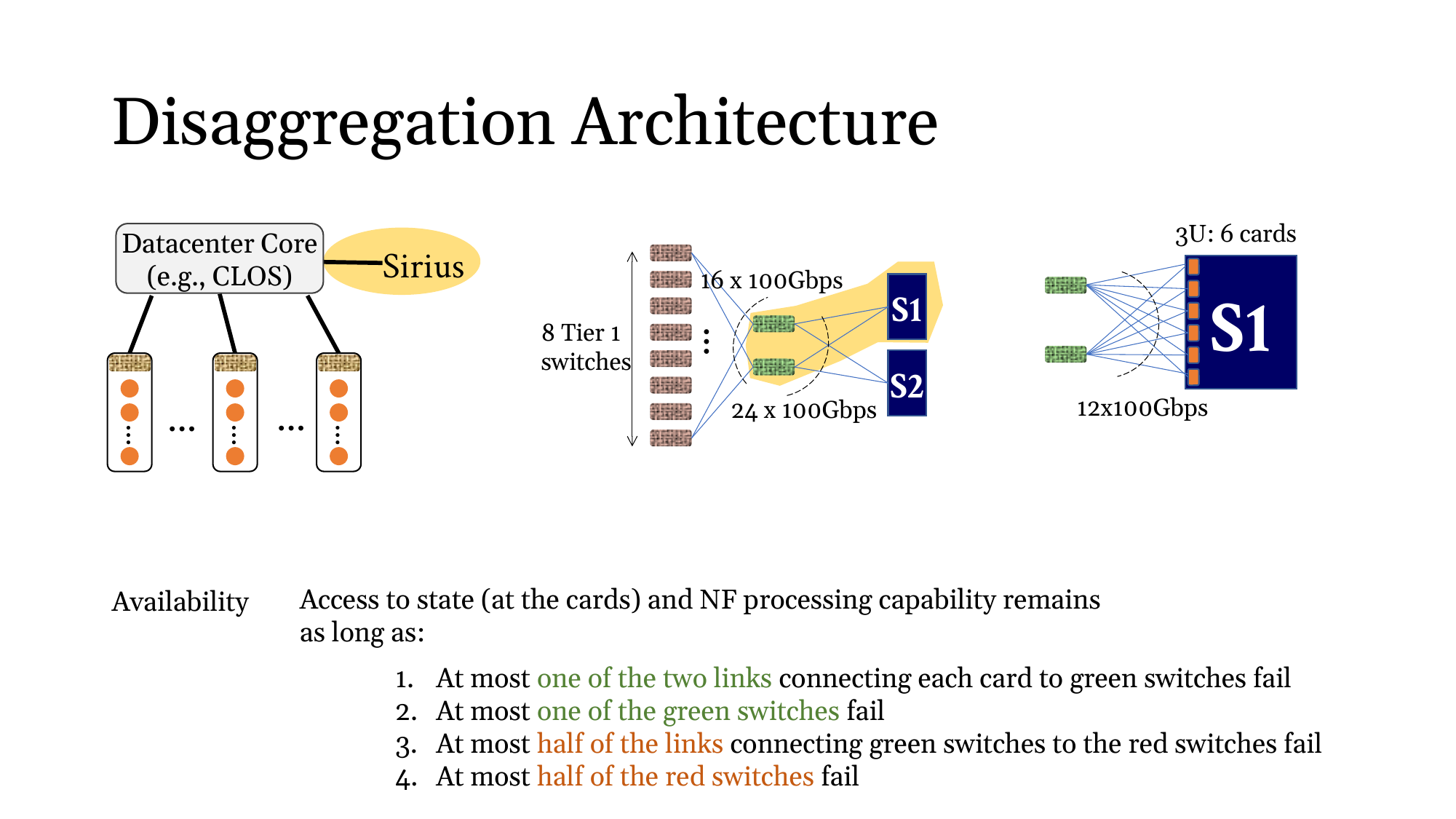

# Disaggregation Architecture
3U: 6 cards
S1

12x100Gbps
Datacenter Core
(e.g., CLOS)

Sirius

16 x 100Gbps

S1

8 Tier 1
switches
…

S2

24 x 100Gbps

…

…

…

…
…
Access to state (at the cards) and NF processing capability remains
as long as:
Availability
At most one of the two links connecting each card to green switches fail
At most one of the green switches fail
At most half of the links connecting green switches to the red switches fail
At most half of the red switches fail